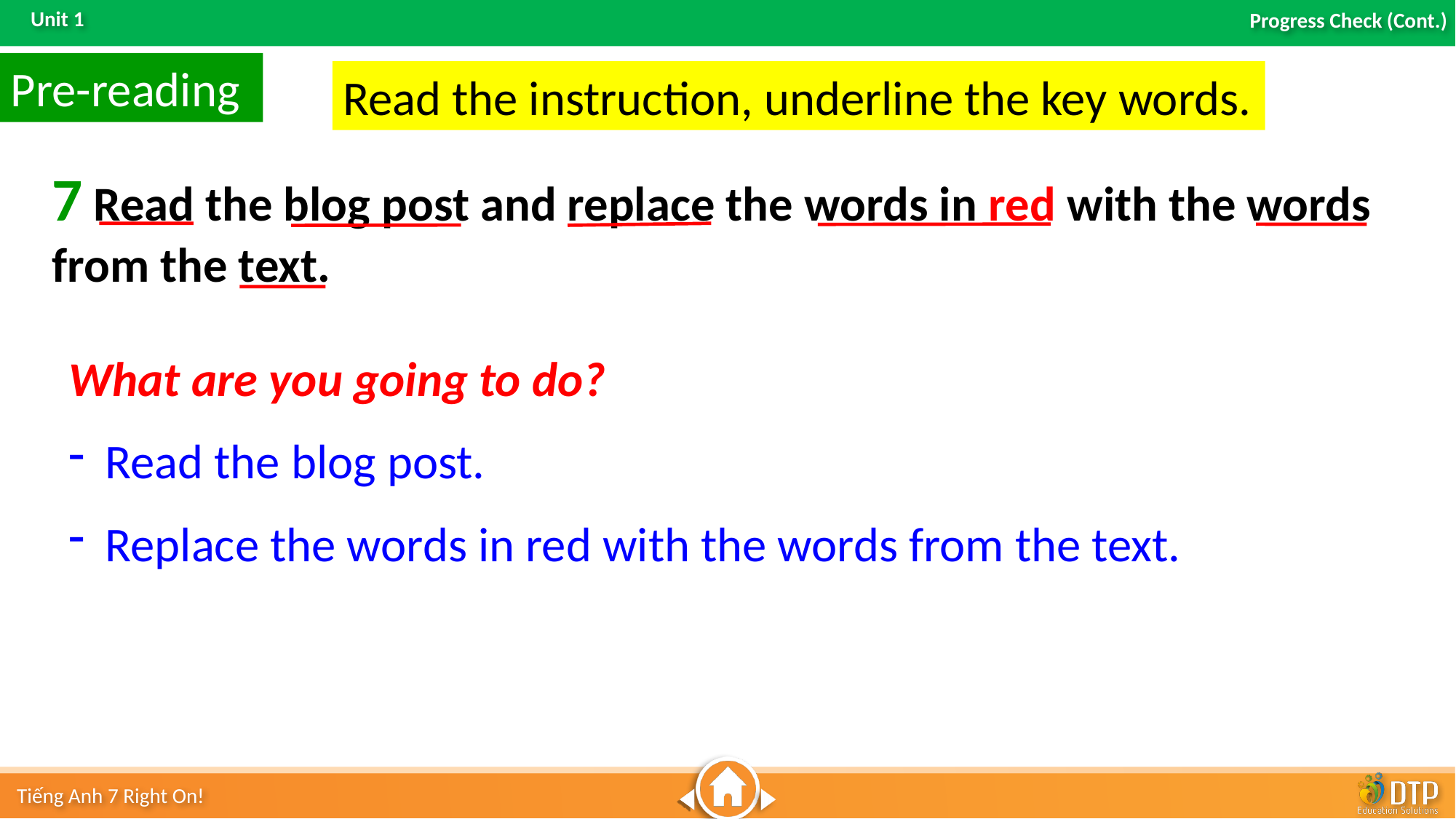

Pre-reading
Read the instruction, underline the key words.
7 Read the blog post and replace the words in red with the words from the text.

What are you going to do?
 Read the blog post.
 Replace the words in red with the words from the text.